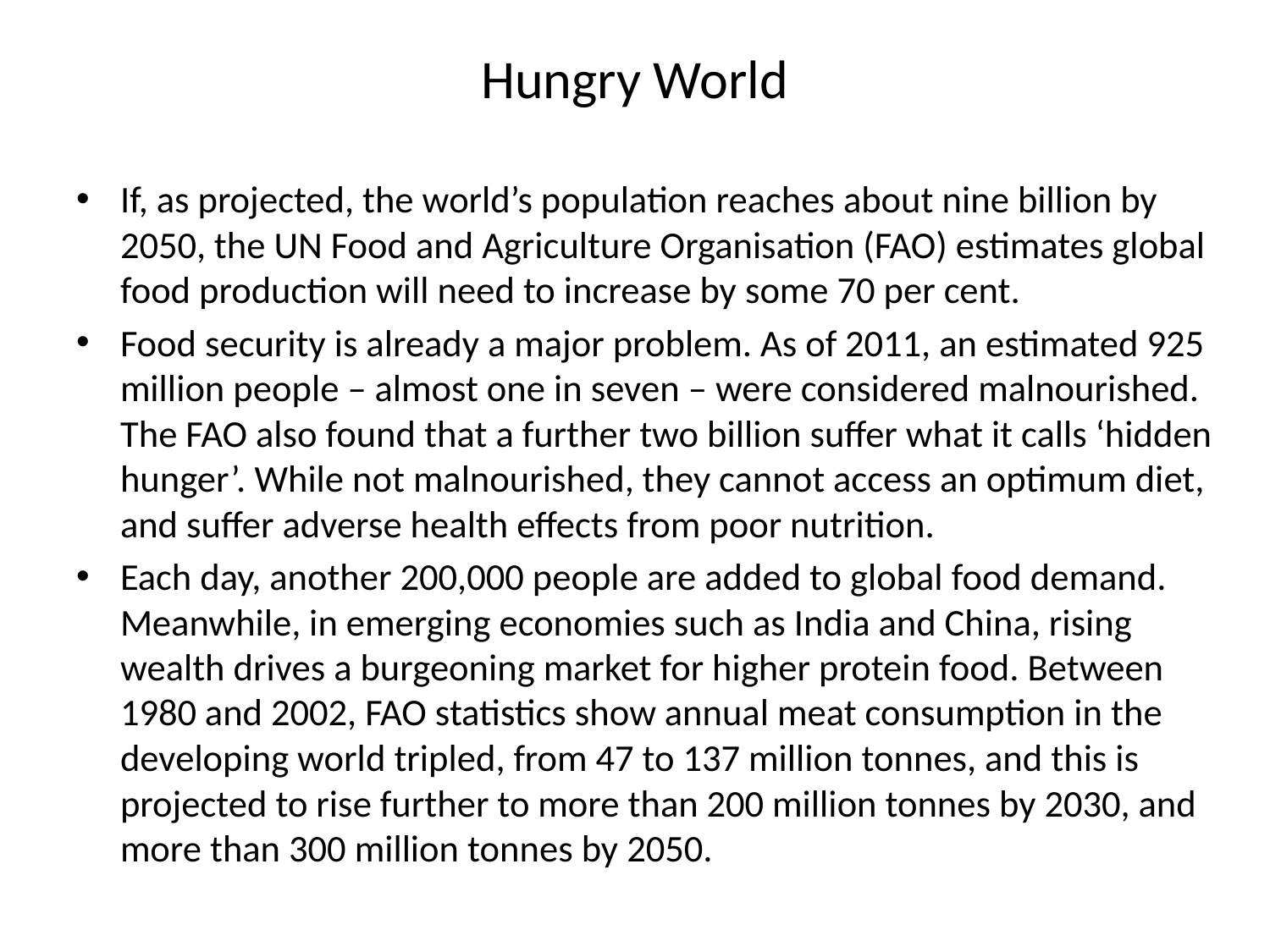

# Hungry World

If, as projected, the world’s population reaches about nine billion by 2050, the UN Food and Agriculture Organisation (FAO) estimates global food production will need to increase by some 70 per cent.
Food security is already a major problem. As of 2011, an estimated 925 million people – almost one in seven – were considered malnourished. The FAO also found that a further two billion suffer what it calls ‘hidden hunger’. While not malnourished, they cannot access an optimum diet, and suffer adverse health effects from poor nutrition.
Each day, another 200,000 people are added to global food demand. Meanwhile, in emerging economies such as India and China, rising wealth drives a burgeoning market for higher protein food. Between 1980 and 2002, FAO statistics show annual meat consumption in the developing world tripled, from 47 to 137 million tonnes, and this is projected to rise further to more than 200 million tonnes by 2030, and more than 300 million tonnes by 2050.